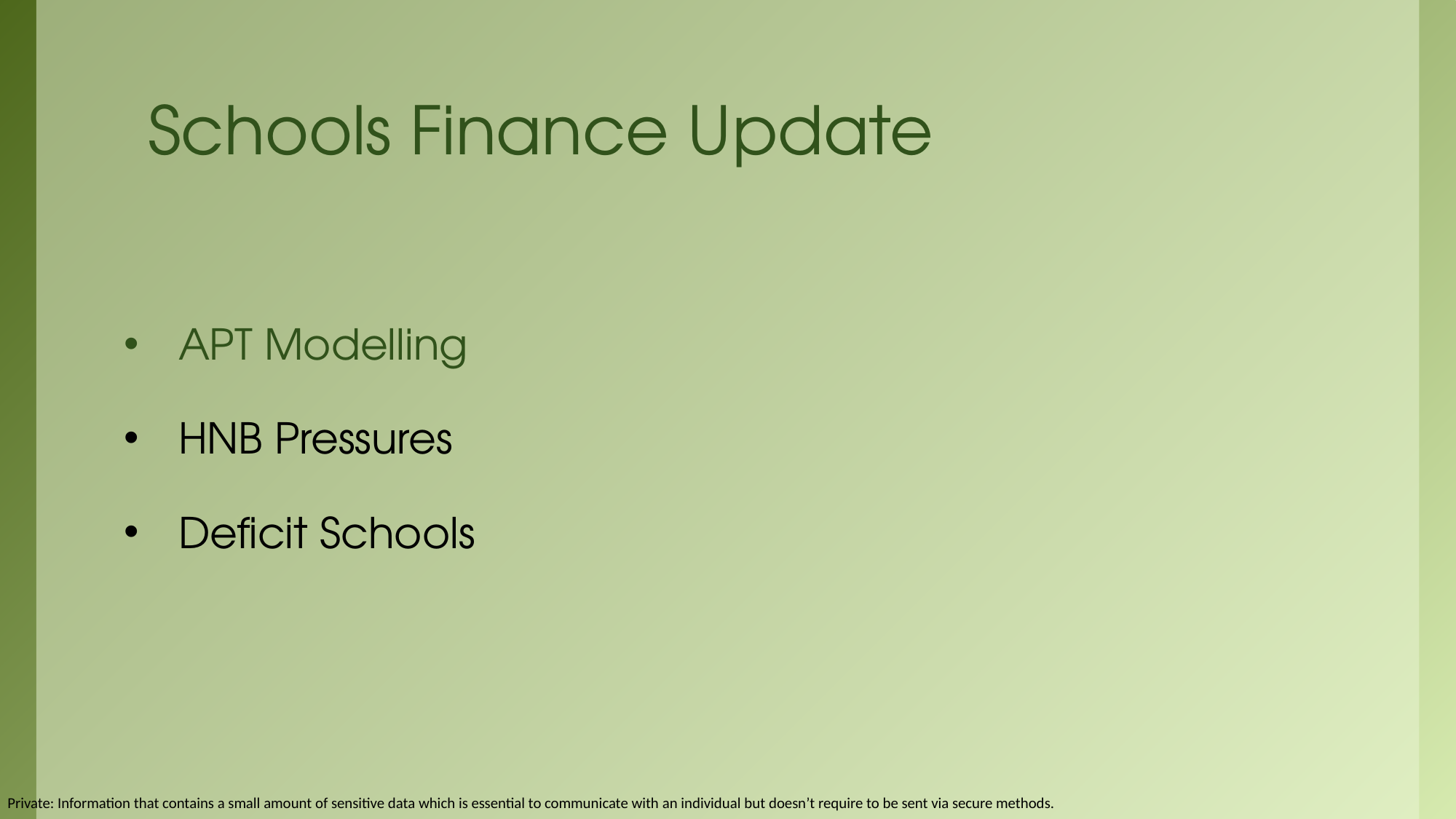

# Schools Finance Update

APT Modelling

HNB Pressures

Deficit Schools